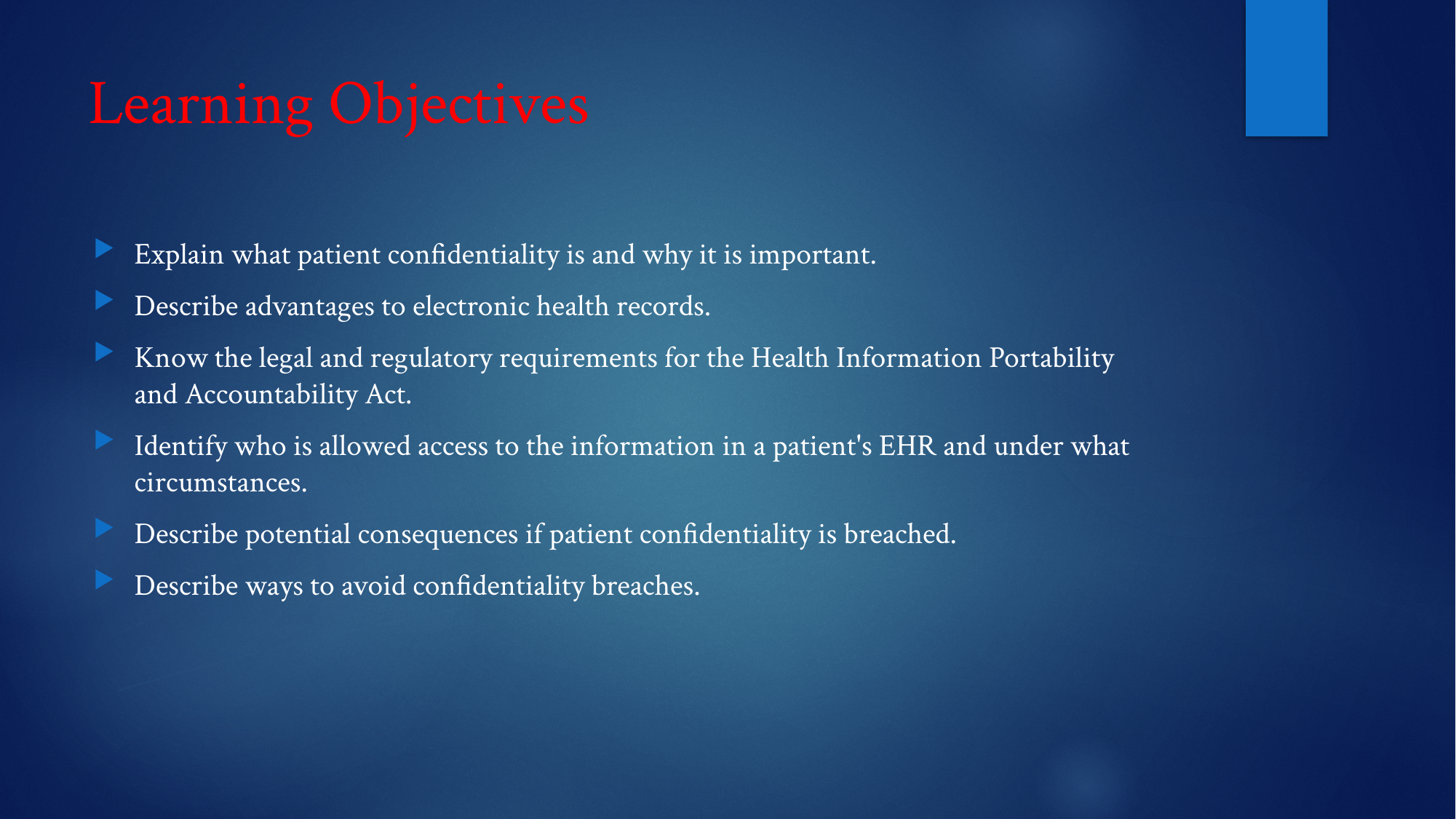

# Learning Objectives
Explain what patient confidentiality is and why it is important.
Describe advantages to electronic health records.
Know the legal and regulatory requirements for the Health Information Portability and Accountability Act.
Identify who is allowed access to the information in a patient's EHR and under what circumstances.
Describe potential consequences if patient confidentiality is breached.
Describe ways to avoid confidentiality breaches.